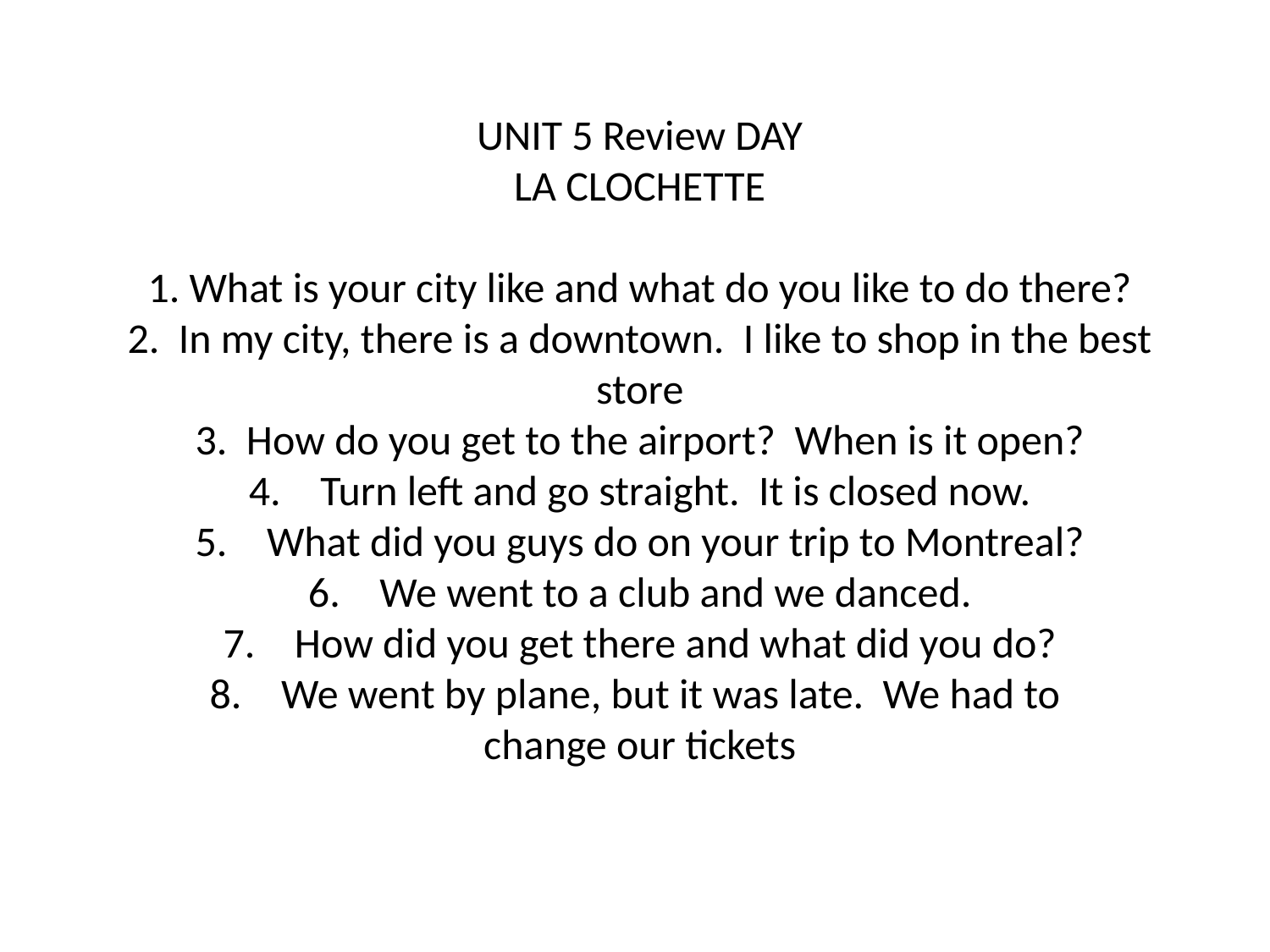

UNIT 5 Review DAY
LA CLOCHETTE

1. What is your city like and what do you like to do there?
2.  In my city, there is a downtown.  I like to shop in the best
store
3.  How do you get to the airport?  When is it open?
Turn left and go straight.  It is closed now.
What did you guys do on your trip to Montreal?
We went to a club and we danced.
How did you get there and what did you do?
We went by plane, but it was late.  We had to
change our tickets